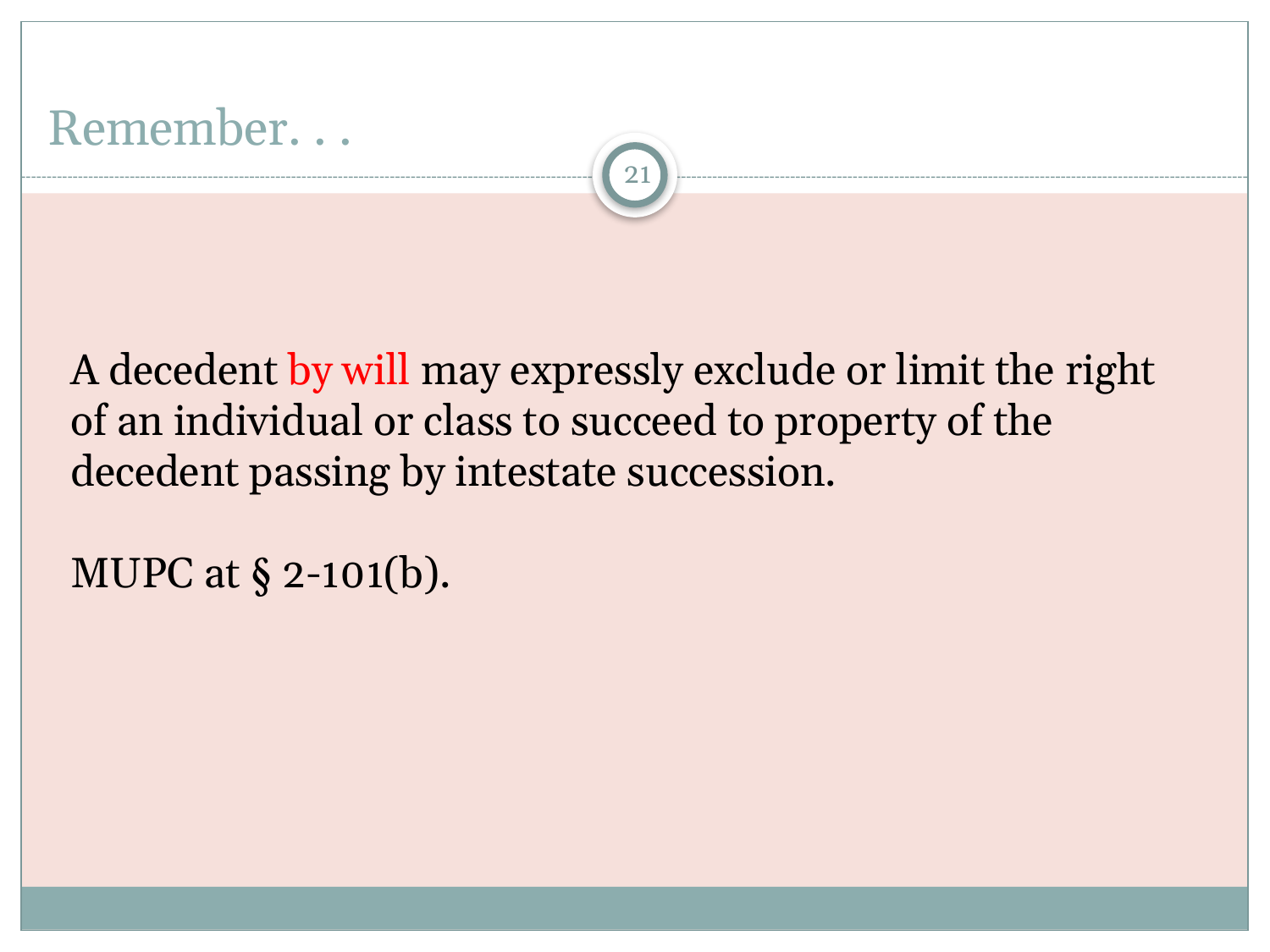

# Remember. . .
21

A decedent by will may expressly exclude or limit the right of an individual or class to succeed to property of the decedent passing by intestate succession.

MUPC at § 2-101(b).